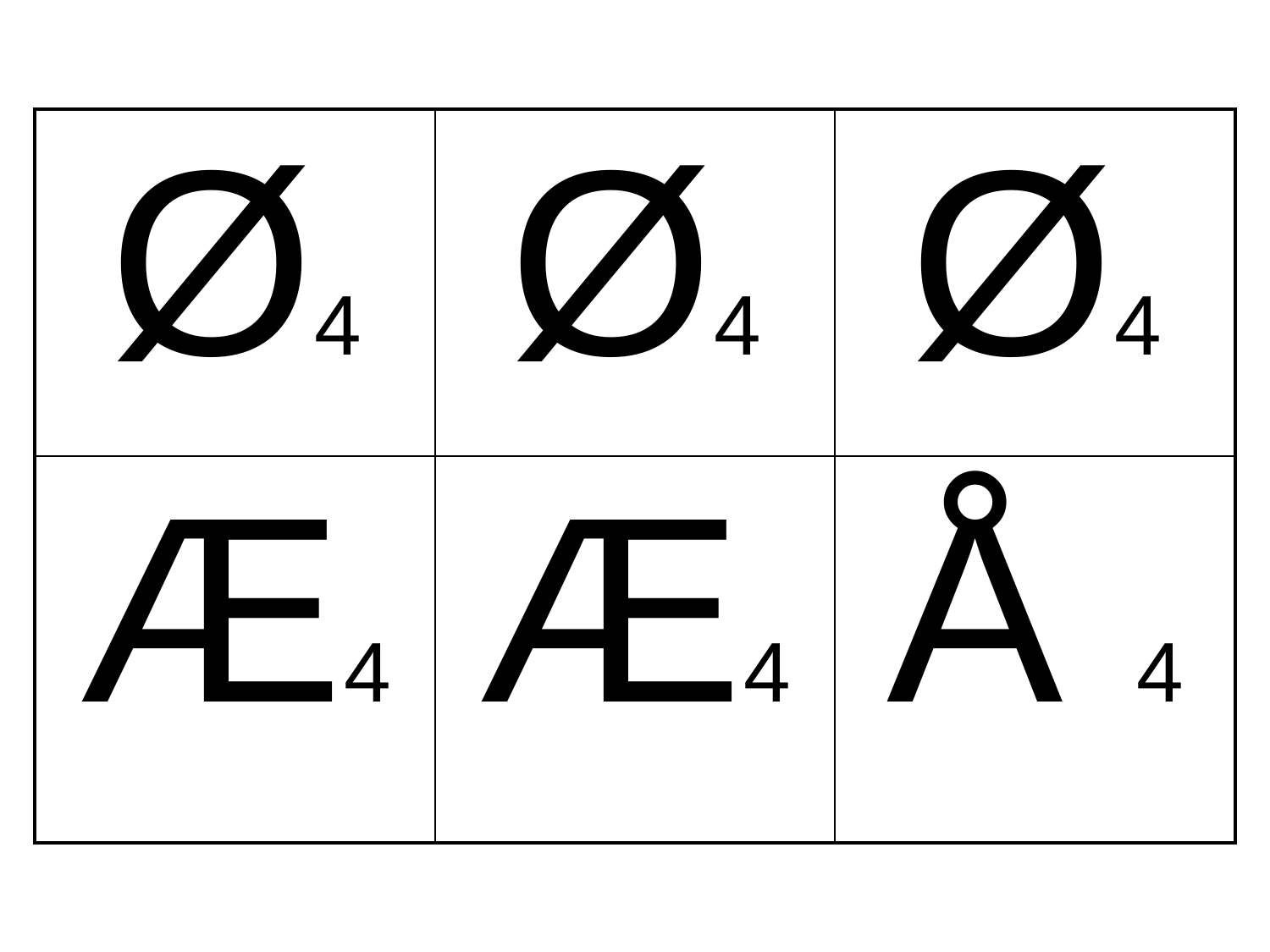

| Ø4 | Ø4 | Ø4 |
| --- | --- | --- |
| Æ4 | Æ4 | Å 4 |